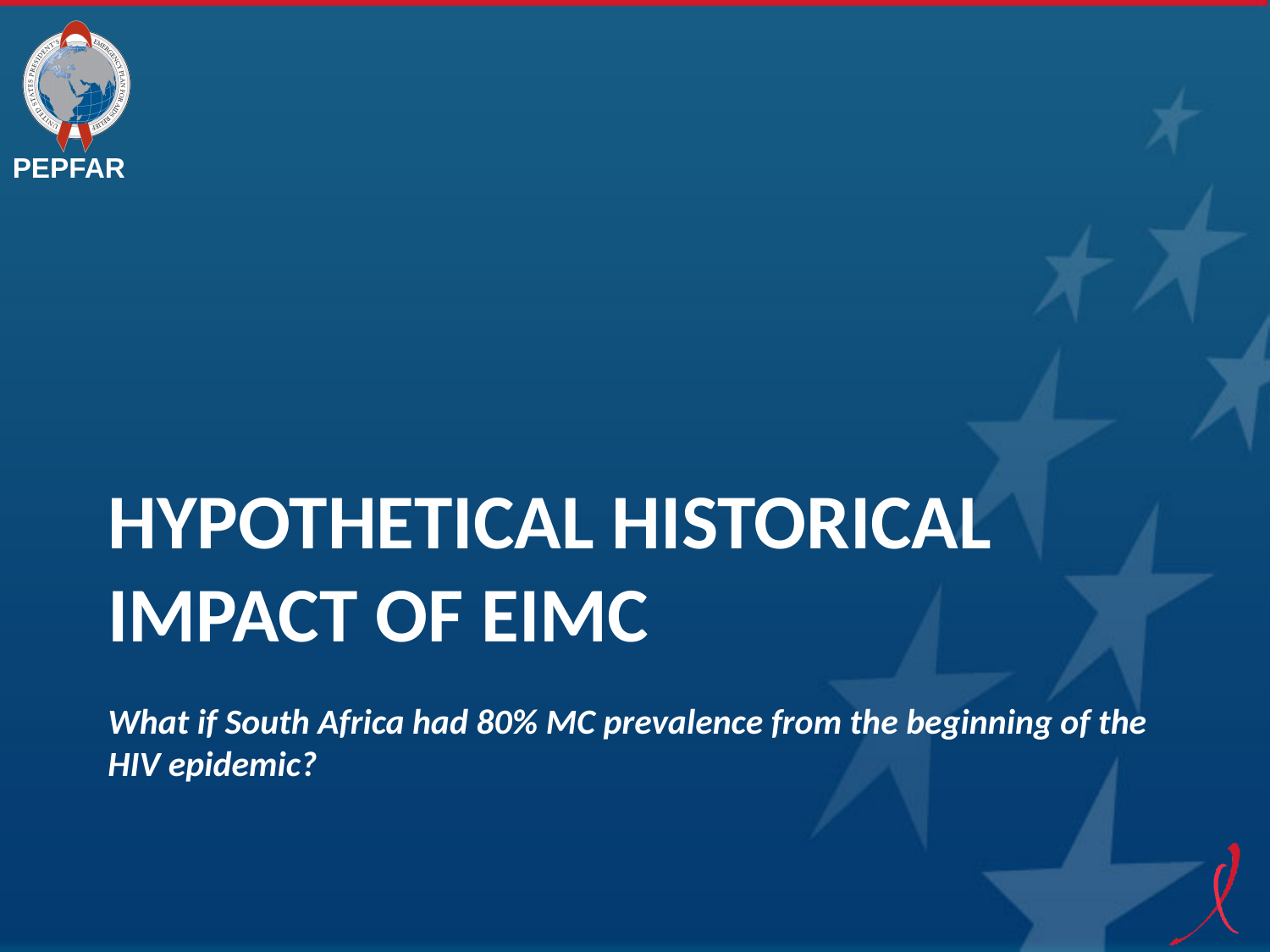

# Hypothetical Historical Impact of EIMC
What if South Africa had 80% MC prevalence from the beginning of the HIV epidemic?